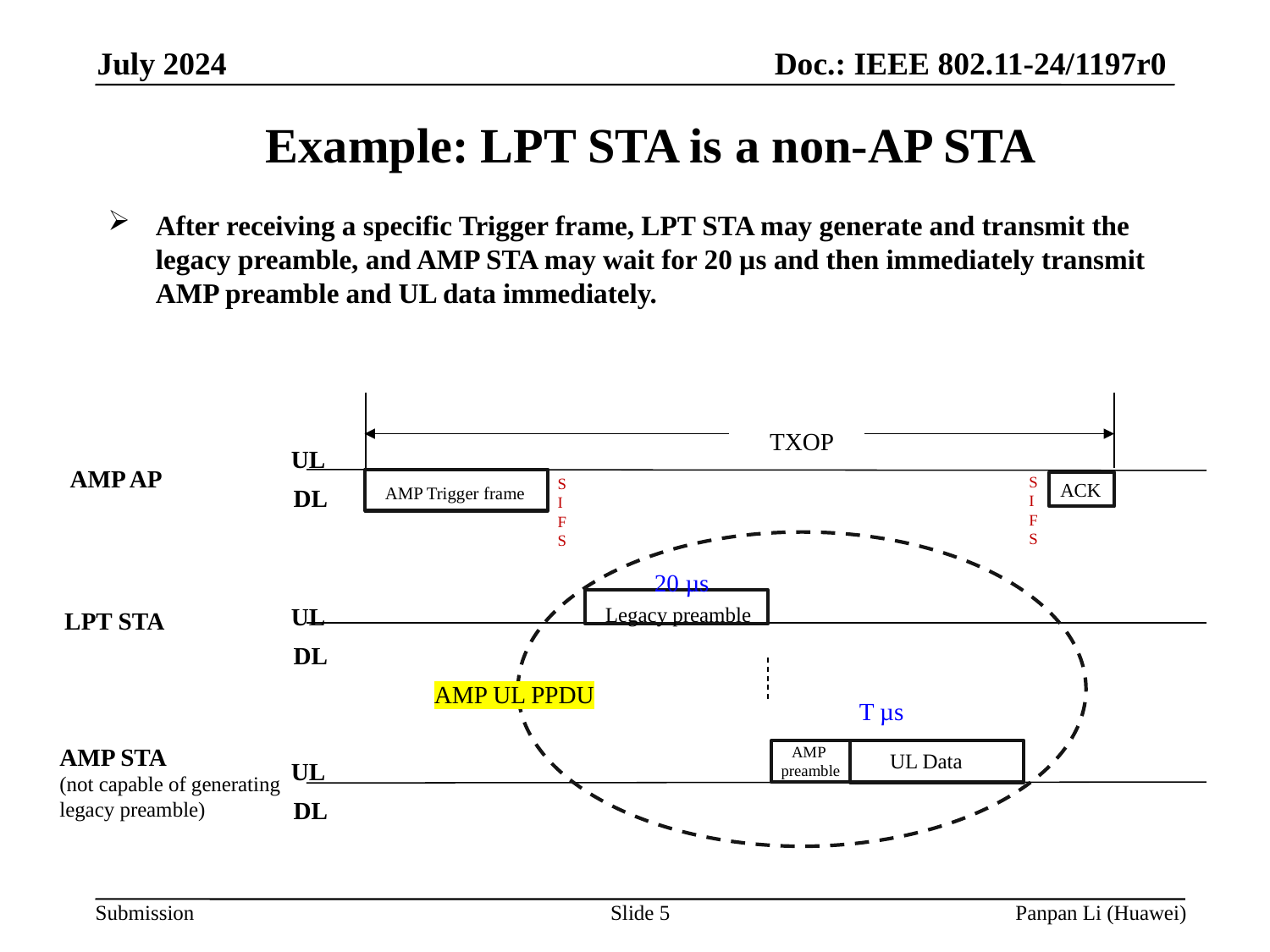

# Example: LPT STA is a non-AP STA
After receiving a specific Trigger frame, LPT STA may generate and transmit the legacy preamble, and AMP STA may wait for 20 µs and then immediately transmit AMP preamble and UL data immediately.
TXOP
UL
AMP AP
DL
S
I
F
S
S
I
F
S

ACK

AMP Trigger frame
20 µs

Legacy preamble
UL

LPT STA
DL
AMP UL PPDU
T µs
UL
AMP STA
(not capable of generating legacy preamble)
AMP
preamble

UL Data
DL
Slide 5
Panpan Li (Huawei)